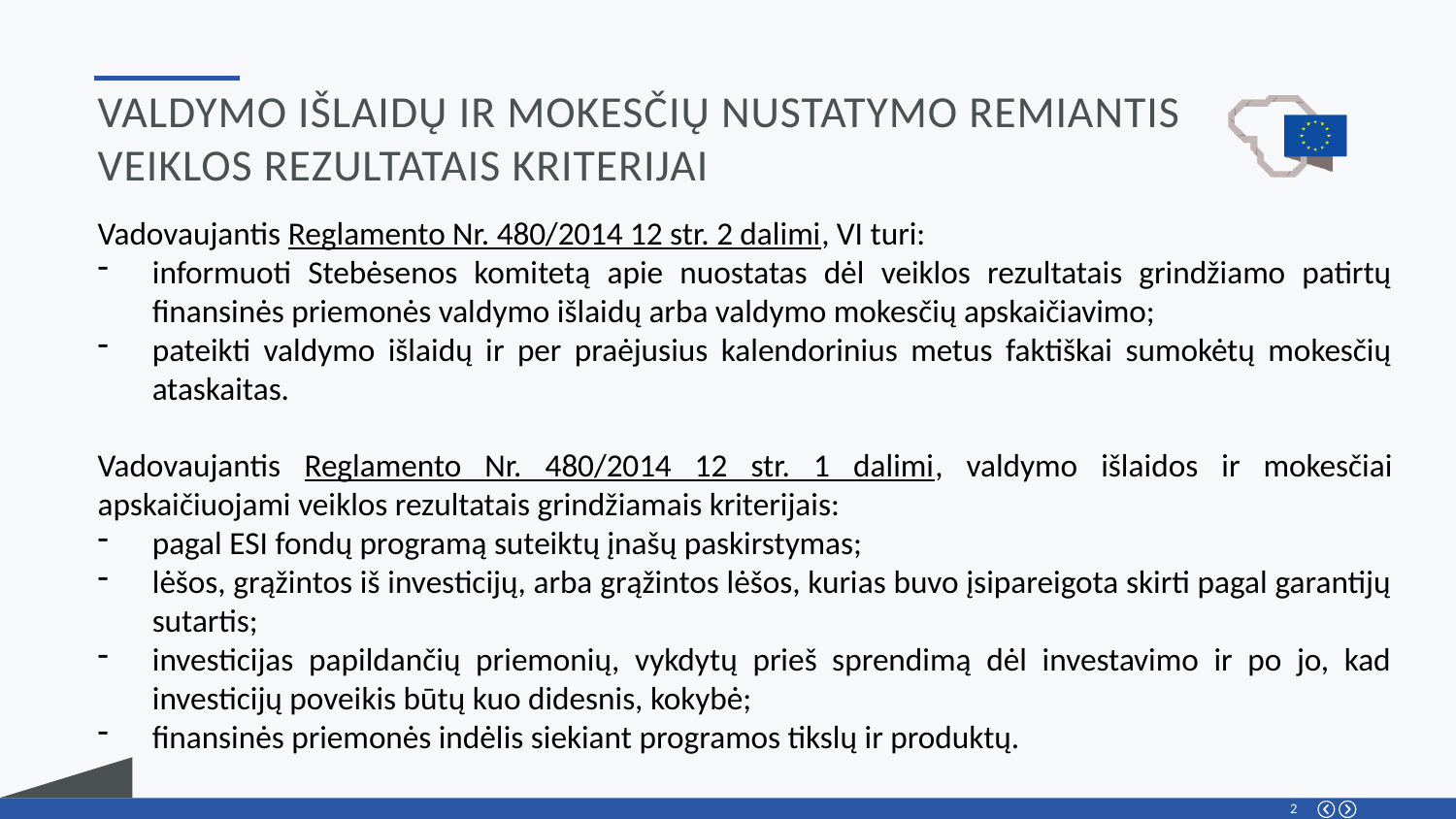

Valdymo išlaidų ir mokesčių nustatymo remiantis veiklos rezultatais kriterijai
Vadovaujantis Reglamento Nr. 480/2014 12 str. 2 dalimi, VI turi:
informuoti Stebėsenos komitetą apie nuostatas dėl veiklos rezultatais grindžiamo patirtų finansinės priemonės valdymo išlaidų arba valdymo mokesčių apskaičiavimo;
pateikti valdymo išlaidų ir per praėjusius kalendorinius metus faktiškai sumokėtų mokesčių ataskaitas.

Vadovaujantis Reglamento Nr. 480/2014 12 str. 1 dalimi, valdymo išlaidos ir mokesčiai apskaičiuojami veiklos rezultatais grindžiamais kriterijais:
pagal ESI fondų programą suteiktų įnašų paskirstymas;
lėšos, grąžintos iš investicijų, arba grąžintos lėšos, kurias buvo įsipareigota skirti pagal garantijų sutartis;
investicijas papildančių priemonių, vykdytų prieš sprendimą dėl investavimo ir po jo, kad investicijų poveikis būtų kuo didesnis, kokybė;
finansinės priemonės indėlis siekiant programos tikslų ir produktų.